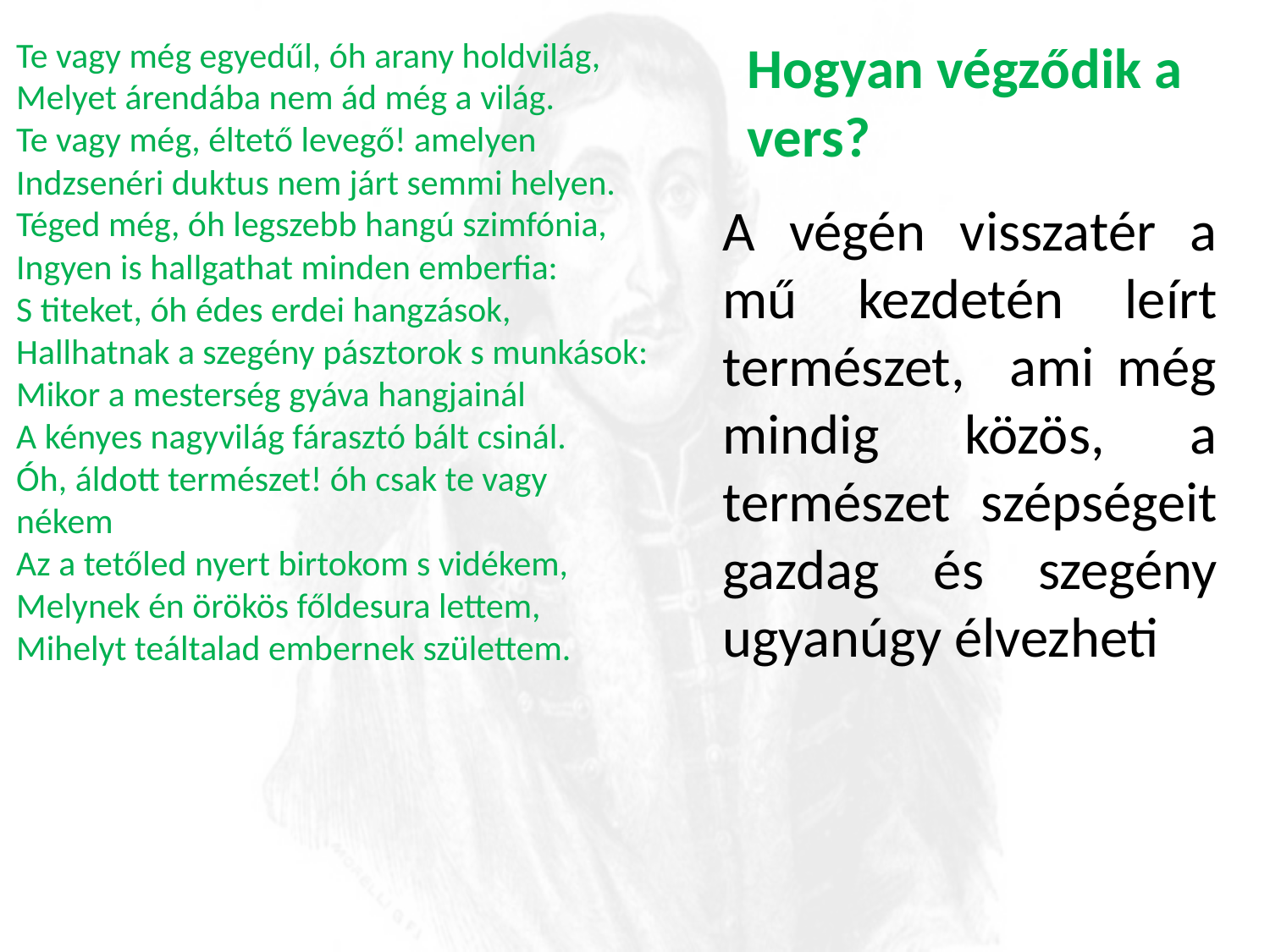

Te vagy még egyedűl, óh arany holdvilág,
Melyet árendába nem ád még a világ.
Te vagy még, éltető levegő! amelyen
Indzsenéri duktus nem járt semmi helyen.
Téged még, óh legszebb hangú szimfónia,
Ingyen is hallgathat minden emberfia:
S titeket, óh édes erdei hangzások,
Hallhatnak a szegény pásztorok s munkások:
Mikor a mesterség gyáva hangjainál
A kényes nagyvilág fárasztó bált csinál.
Óh, áldott természet! óh csak te vagy nékem
Az a tetőled nyert birtokom s vidékem,
Melynek én örökös főldesura lettem,
Mihelyt teáltalad embernek születtem.

Hogyan végződik a vers?
A végén visszatér a mű kezdetén leírt természet,  ami még mindig közös, a természet szépségeit gazdag és szegény ugyanúgy élvezheti